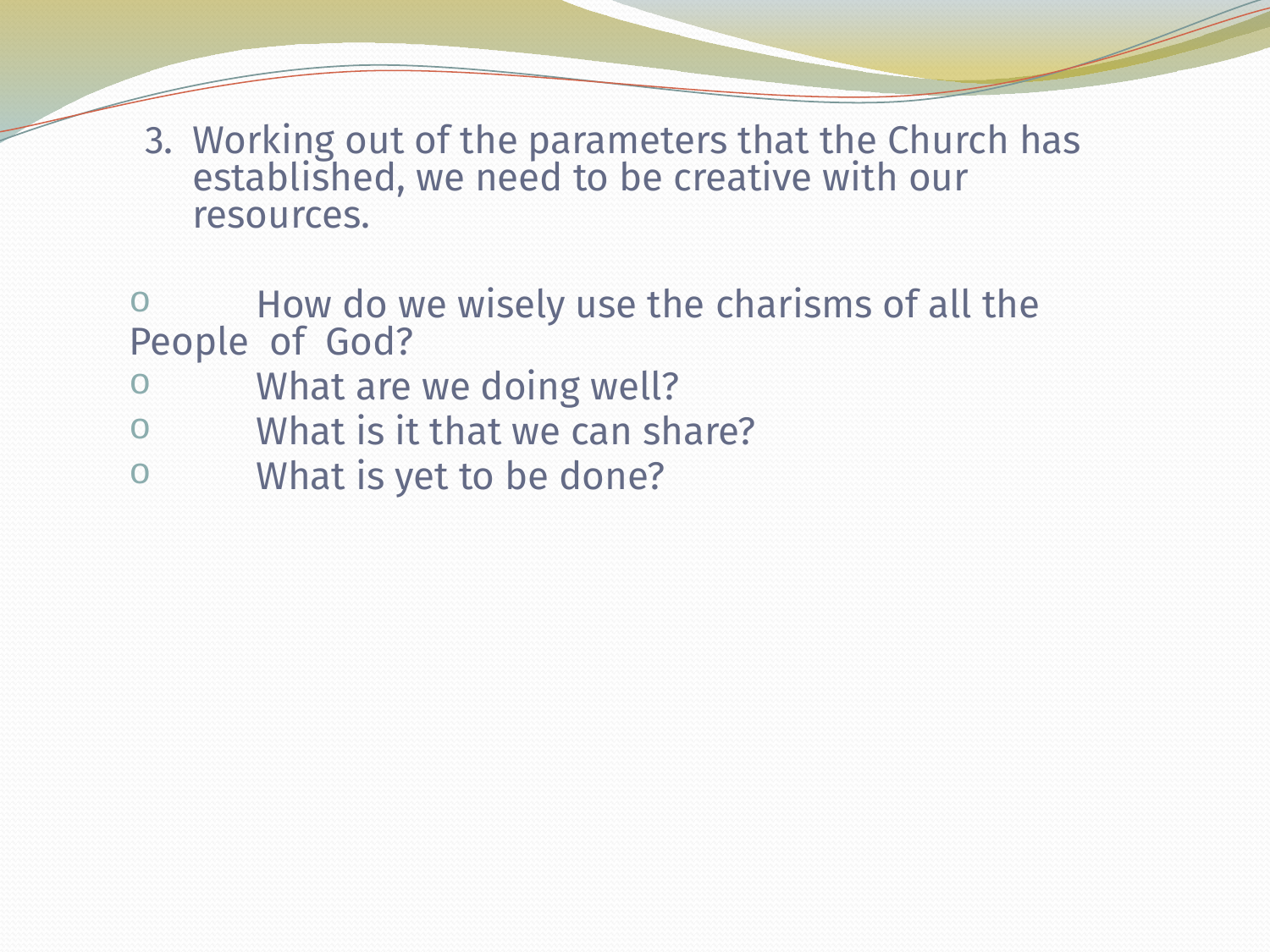

3.	Working out of the parameters that the Church has established, we need to be creative with our resources.

	How do we wisely use the charisms of all the 	People  of  God?
	What are we doing well?
	What is it that we can share?
	What is yet to be done?